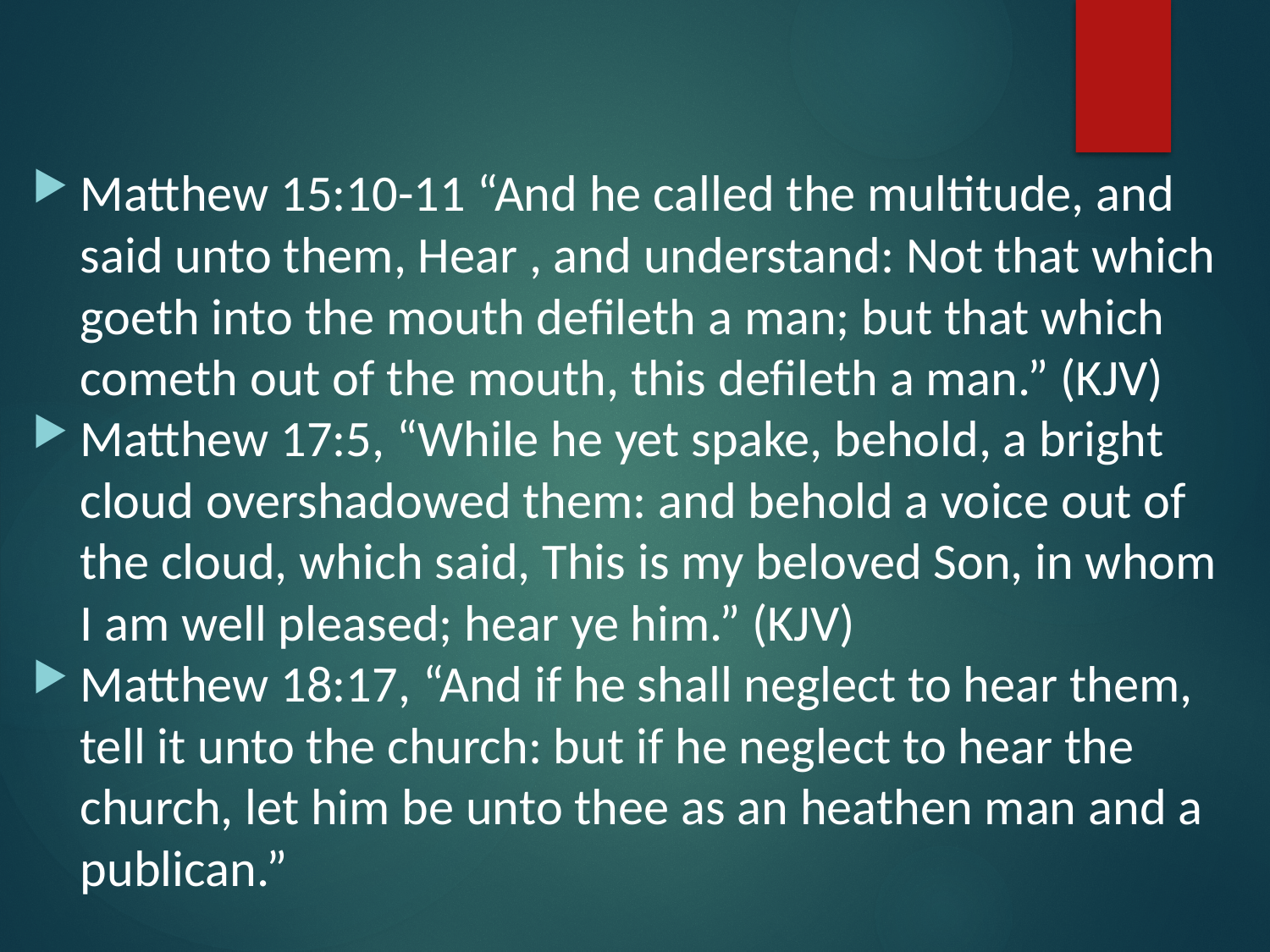

Matthew 15:10-11 “And he called the multitude, and said unto them, Hear , and understand: Not that which goeth into the mouth defileth a man; but that which cometh out of the mouth, this defileth a man.” (KJV)
Matthew 17:5, “While he yet spake, behold, a bright cloud overshadowed them: and behold a voice out of the cloud, which said, This is my beloved Son, in whom I am well pleased; hear ye him.” (KJV)
Matthew 18:17, “And if he shall neglect to hear them, tell it unto the church: but if he neglect to hear the church, let him be unto thee as an heathen man and a publican.”